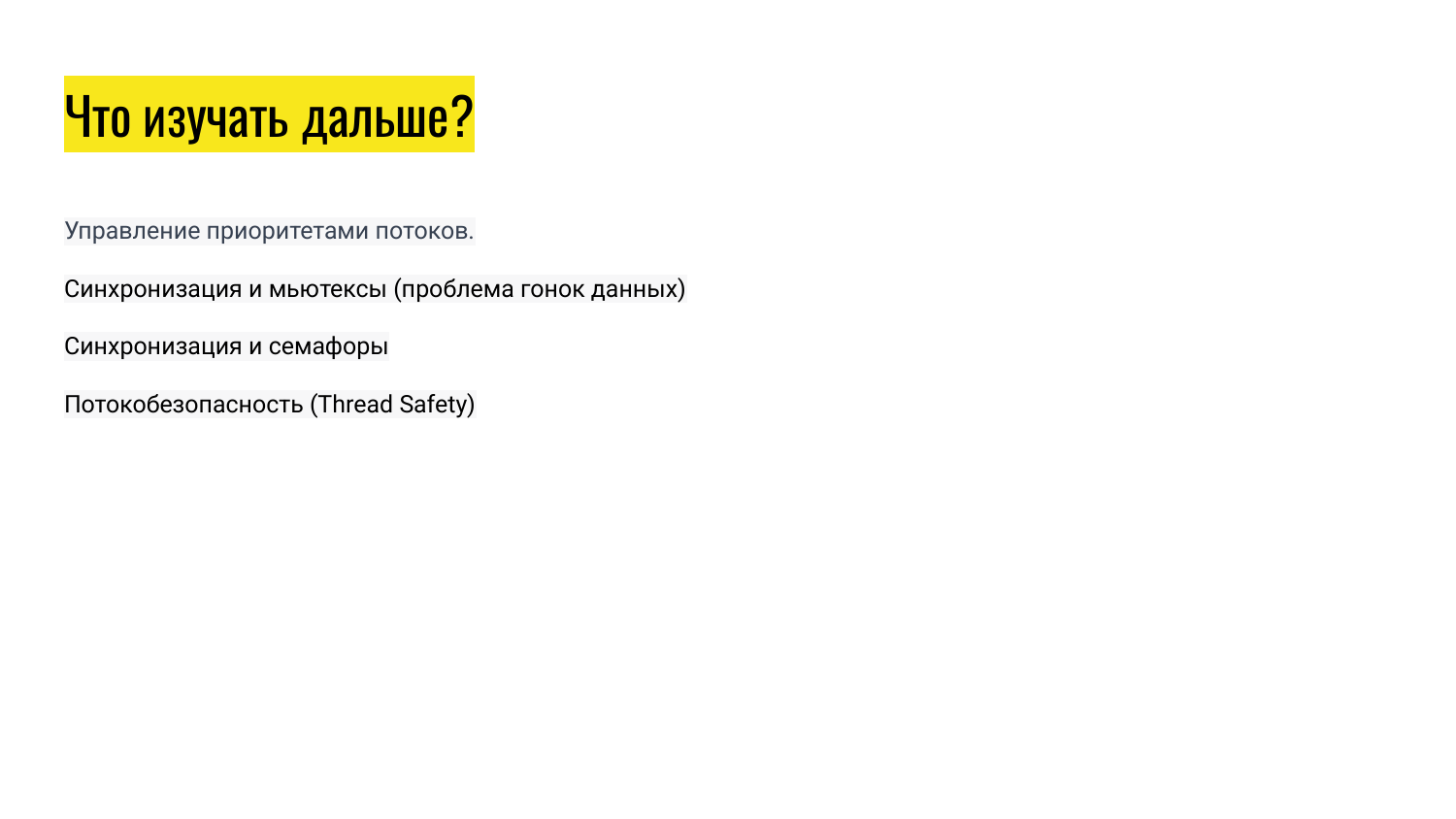

# Что изучать дальше?
Управление приоритетами потоков.
Синхронизация и мьютексы (проблема гонок данных)
Синхронизация и семафоры
Потокобезопасность (Thread Safety)